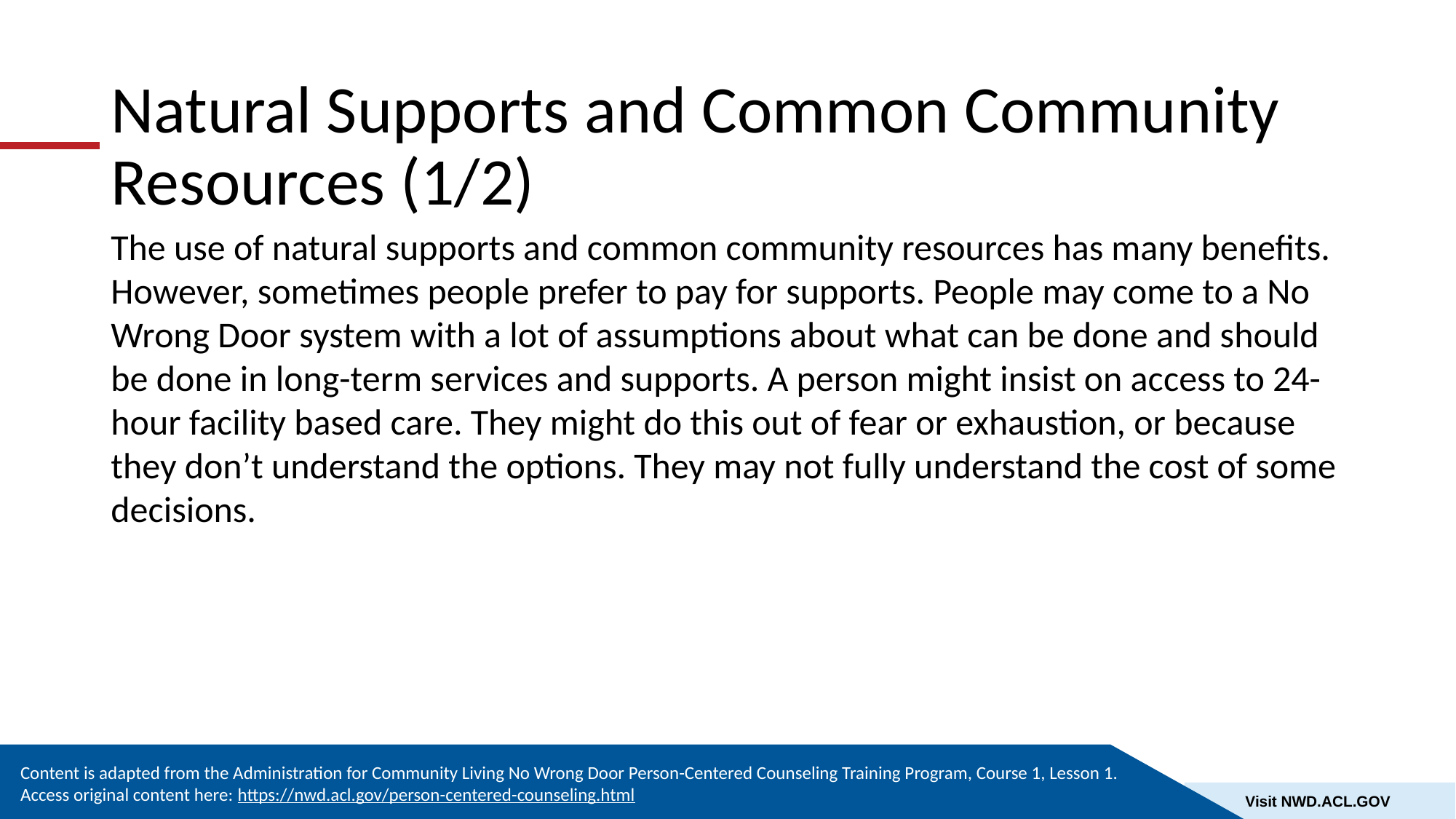

# Natural Supports and Common Community Resources (1/2)
The use of natural supports and common community resources has many benefits. However, sometimes people prefer to pay for supports. People may come to a No Wrong Door system with a lot of assumptions about what can be done and should be done in long-term services and supports. A person might insist on access to 24-hour facility based care. They might do this out of fear or exhaustion, or because they don’t understand the options. They may not fully understand the cost of some decisions.